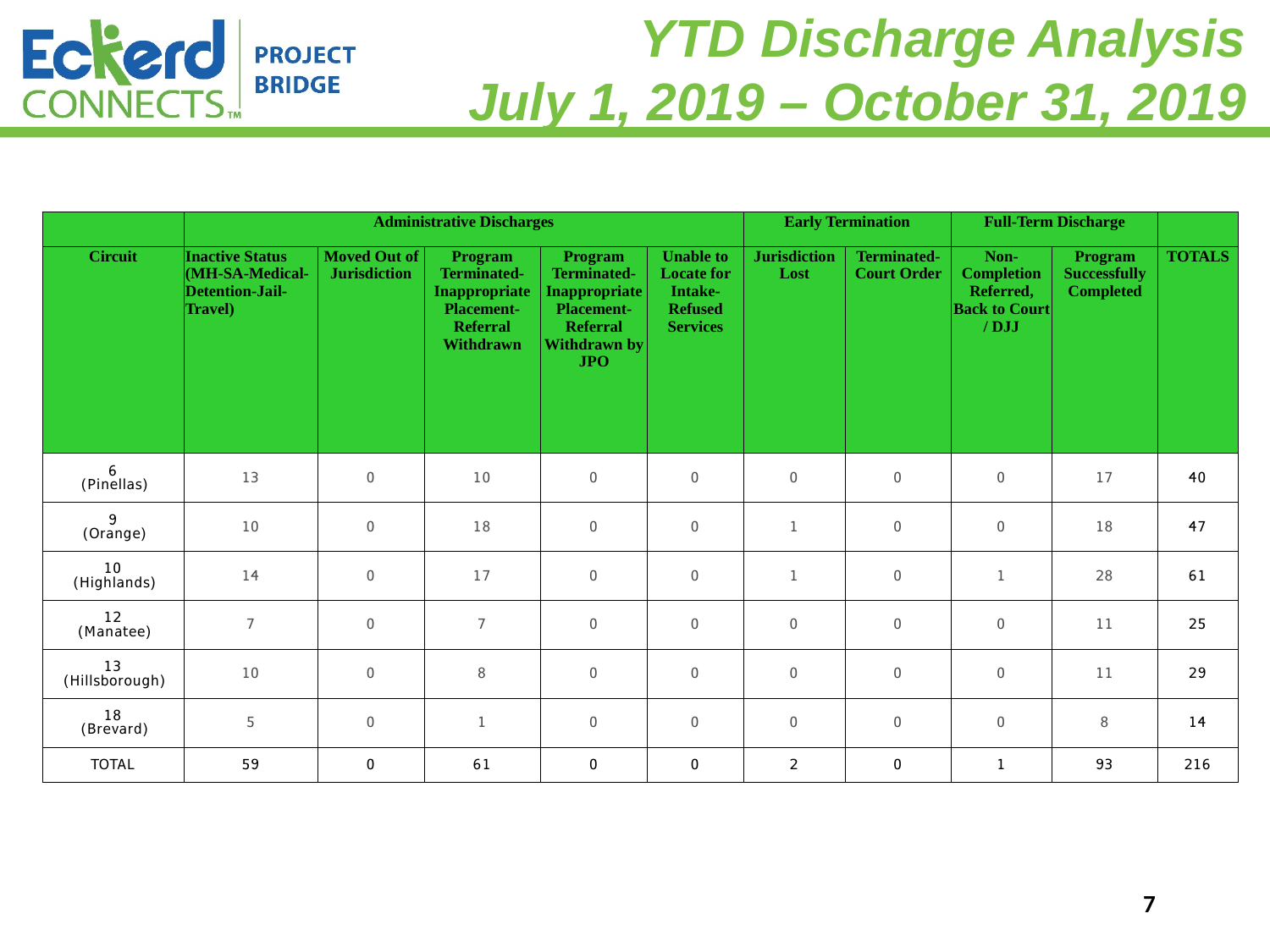

# YTD Discharge Analysis July 1, 2019 – October 31, 2019
|  | Administrative Discharges |  |  |  |  | Early Termination |  | Full-Term Discharge |  |  |
| --- | --- | --- | --- | --- | --- | --- | --- | --- | --- | --- |
| Circuit | Inactive Status (MH-SA-Medical-Detention-Jail-Travel) | Moved Out of Jurisdiction | Program Terminated-Inappropriate Placement-Referral Withdrawn | Program Terminated-Inappropriate Placement-Referral Withdrawn by JPO | Unable to Locate for Intake-Refused Services | Jurisdiction Lost | Terminated-Court Order | Non-Completion Referred, Back to Court / DJJ | Program Successfully Completed | TOTALS |
| 6 (Pinellas) | 13 | 0 | 10 | 0 | 0 | 0 | 0 | 0 | 17 | 40 |
| 9 (Orange) | 10 | 0 | 18 | 0 | 0 | 1 | 0 | 0 | 18 | 47 |
| 10 (Highlands) | 14 | 0 | 17 | 0 | 0 | 1 | 0 | 1 | 28 | 61 |
| 12 (Manatee) | 7 | 0 | 7 | 0 | 0 | 0 | 0 | 0 | 11 | 25 |
| 13 (Hillsborough) | 10 | 0 | 8 | 0 | 0 | 0 | 0 | 0 | 11 | 29 |
| 18 (Brevard) | 5 | 0 | 1 | 0 | 0 | 0 | 0 | 0 | 8 | 14 |
| TOTAL | 59 | 0 | 61 | 0 | 0 | 2 | 0 | 1 | 93 | 216 |
11/13/2019
7